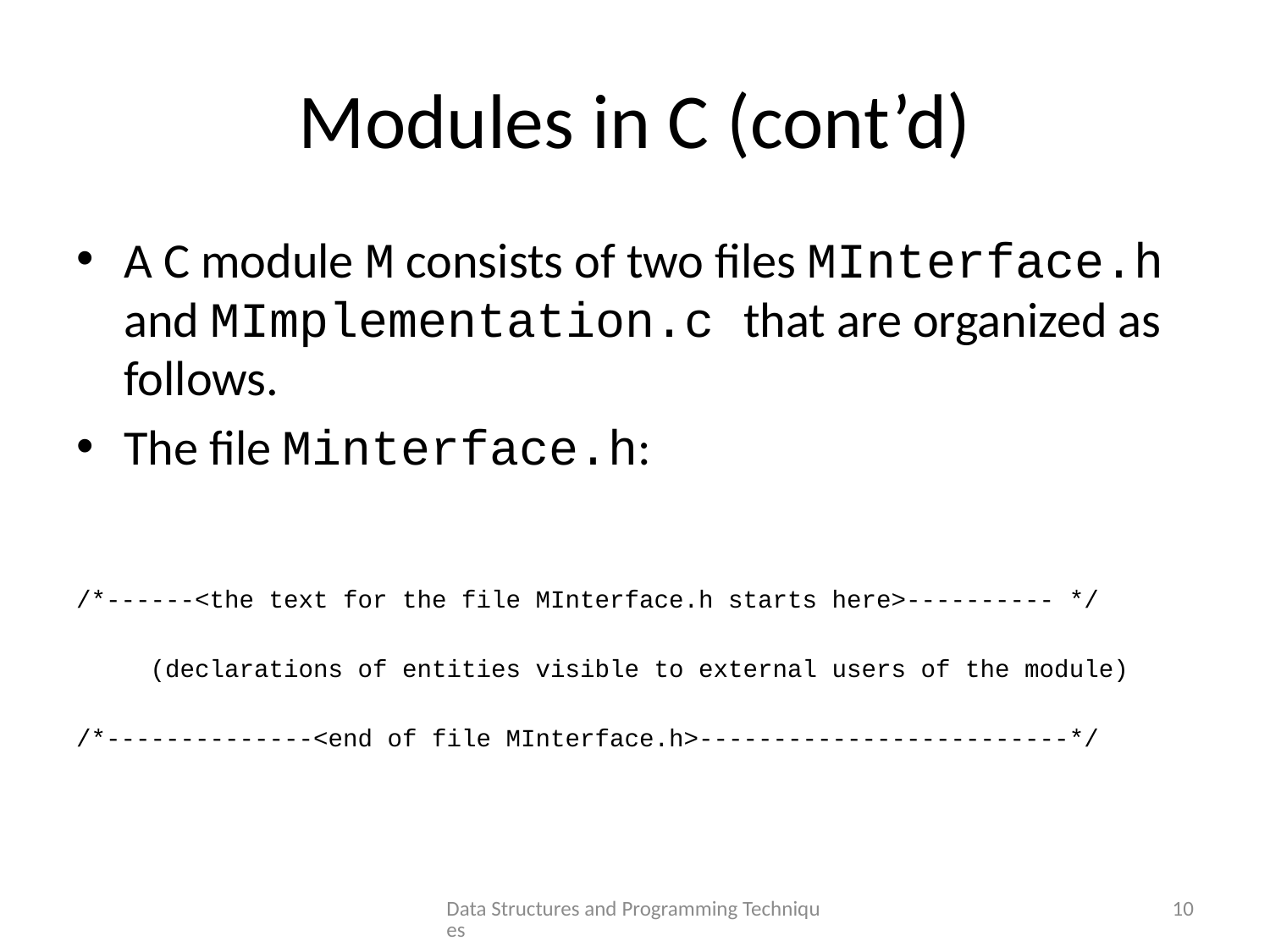

# Modules in C (cont’d)
A C module M consists of two files MInterface.h and MImplementation.c that are organized as follows.
The file Minterface.h:

/*------<the text for the file MInterface.h starts here>---------- */

     (declarations of entities visible to external users of the module)

/*--------------<end of file MInterface.h>-------------------------*/

Data Structures and Programming Techniques
10